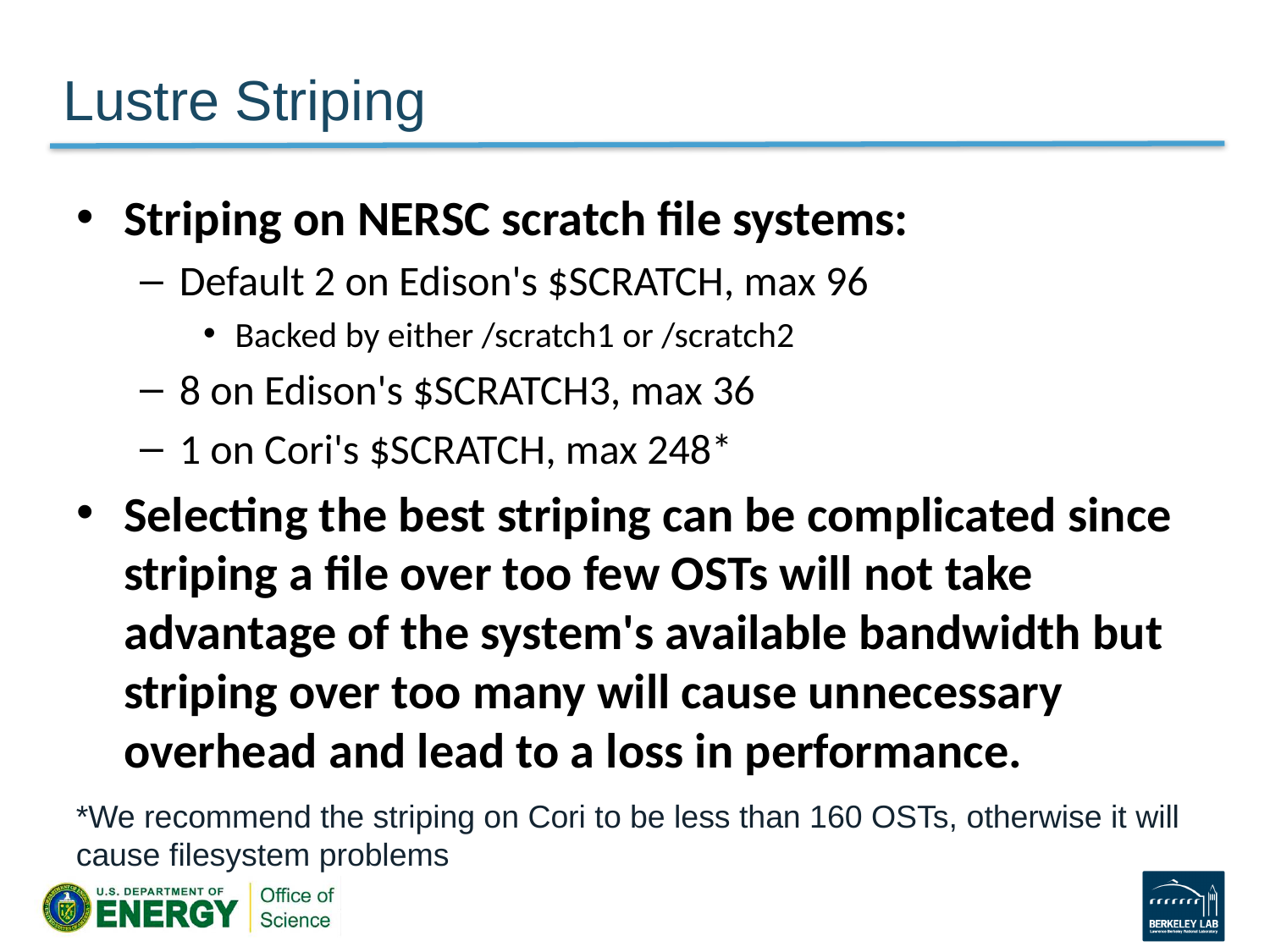

# Lustre Striping
Striping on NERSC scratch file systems:
Default 2 on Edison's $SCRATCH, max 96
Backed by either /scratch1 or /scratch2
8 on Edison's $SCRATCH3, max 36
1 on Cori's $SCRATCH, max 248*
Selecting the best striping can be complicated since striping a file over too few OSTs will not take advantage of the system's available bandwidth but striping over too many will cause unnecessary overhead and lead to a loss in performance.
*We recommend the striping on Cori to be less than 160 OSTs, otherwise it will cause filesystem problems